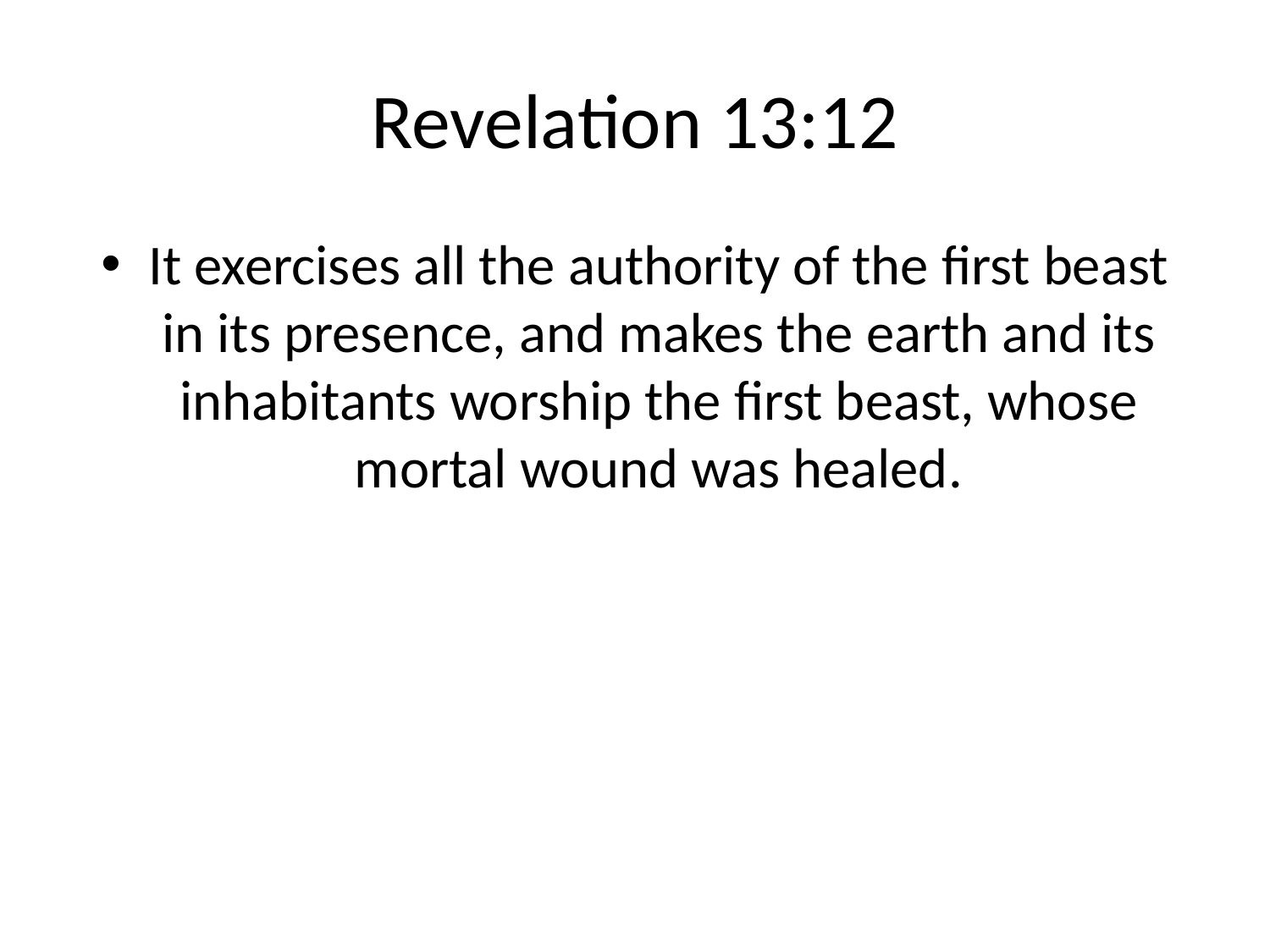

# Revelation 13:12
It exercises all the authority of the first beast in its presence, and makes the earth and its inhabitants worship the first beast, whose mortal wound was healed.